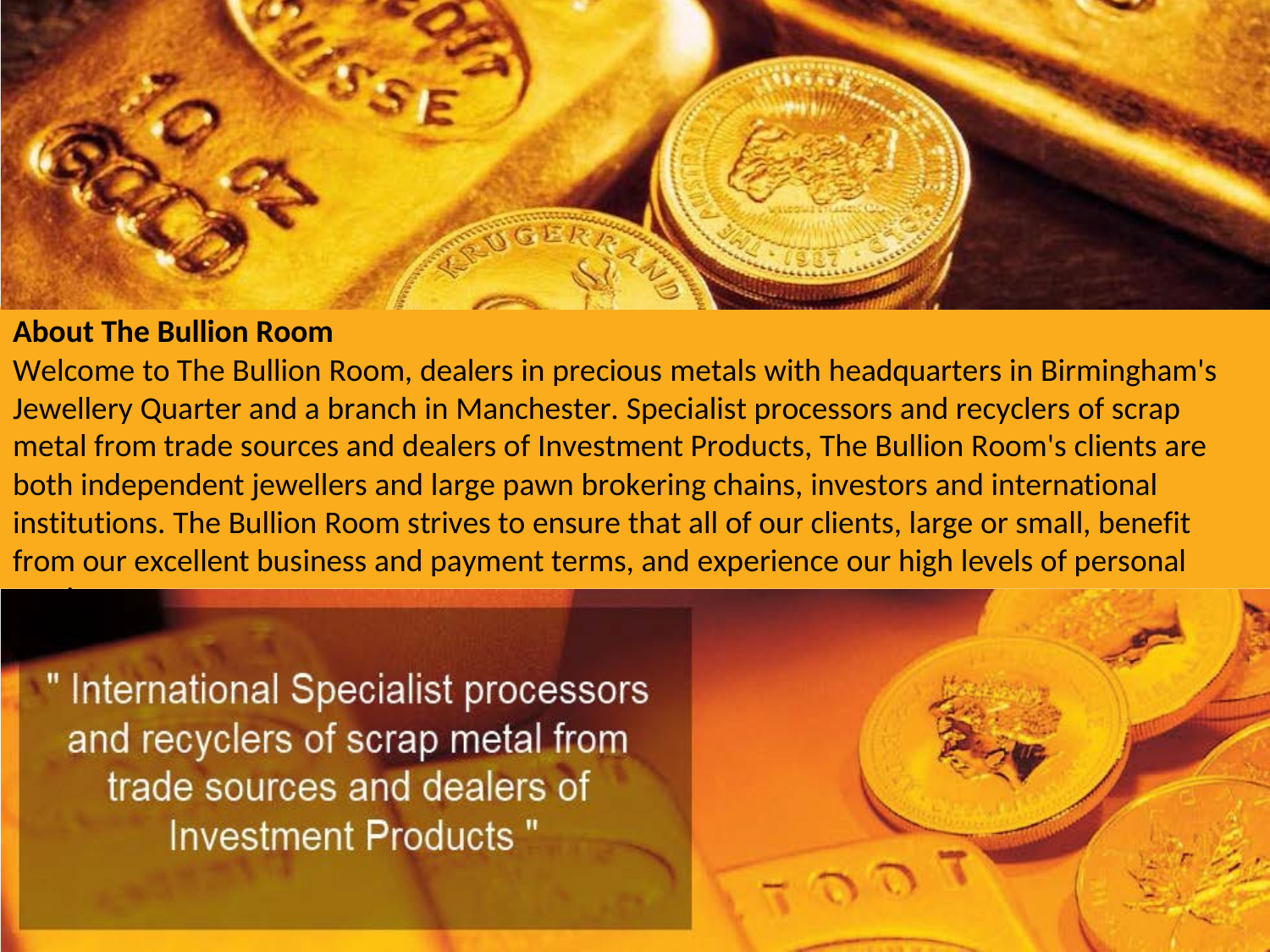

About The Bullion Room
Welcome to The Bullion Room, dealers in precious metals with headquarters in Birmingham's Jewellery Quarter and a branch in Manchester. Specialist processors and recyclers of scrap metal from trade sources and dealers of Investment Products, The Bullion Room's clients are both independent jewellers and large pawn brokering chains, investors and international institutions. The Bullion Room strives to ensure that all of our clients, large or small, benefit from our excellent business and payment terms, and experience our high levels of personal service.